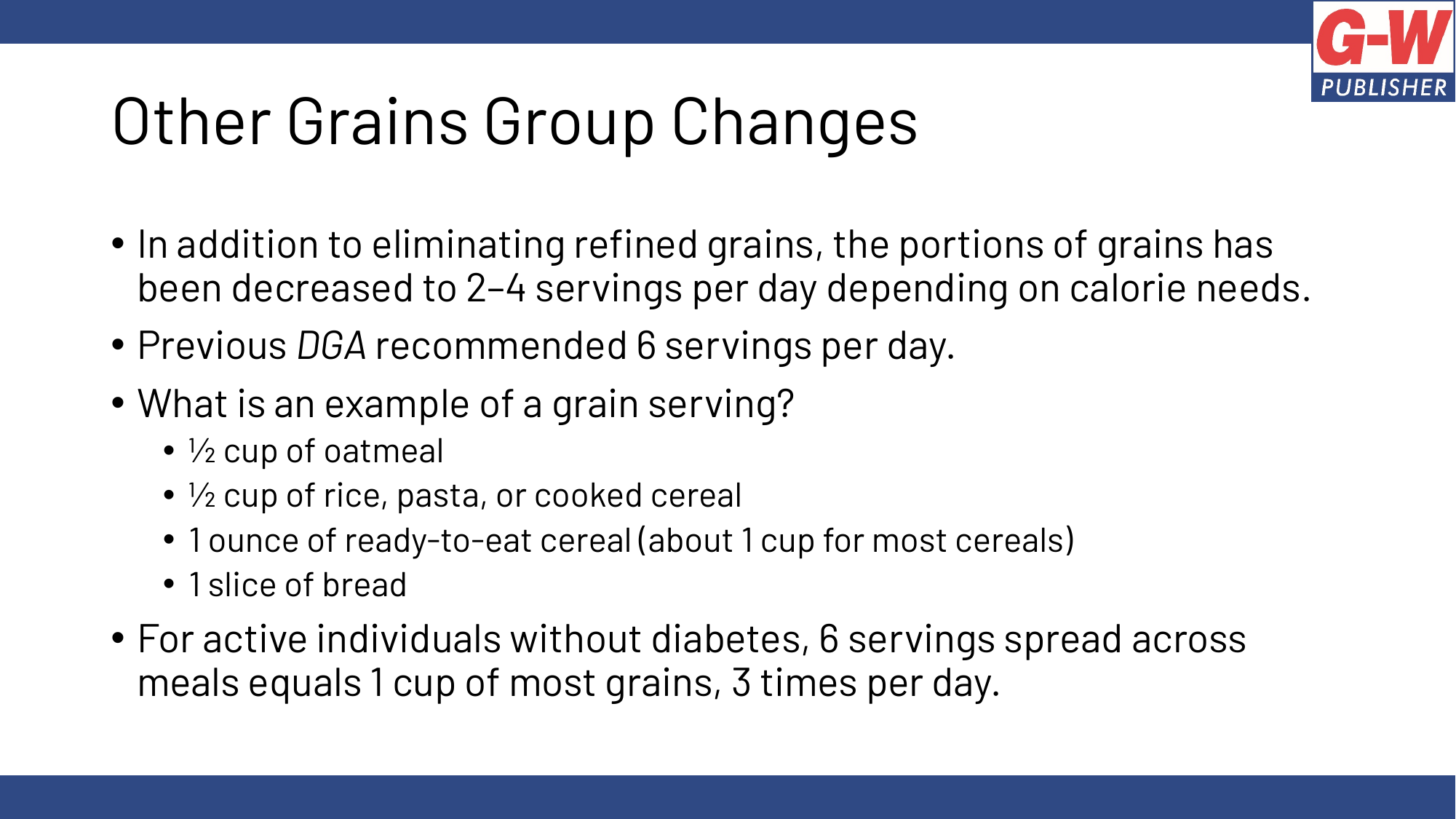

# Other Grains Group Changes
In addition to eliminating refined grains, the portions of grains has been decreased to 2–4 servings per day depending on calorie needs.
Previous DGA recommended 6 servings per day.
What is an example of a grain serving?
½ cup of oatmeal
½ cup of rice, pasta, or cooked cereal
1 ounce of ready-to-eat cereal (about 1 cup for most cereals)
1 slice of bread
For active individuals without diabetes, 6 servings spread across meals equals 1 cup of most grains, 3 times per day.